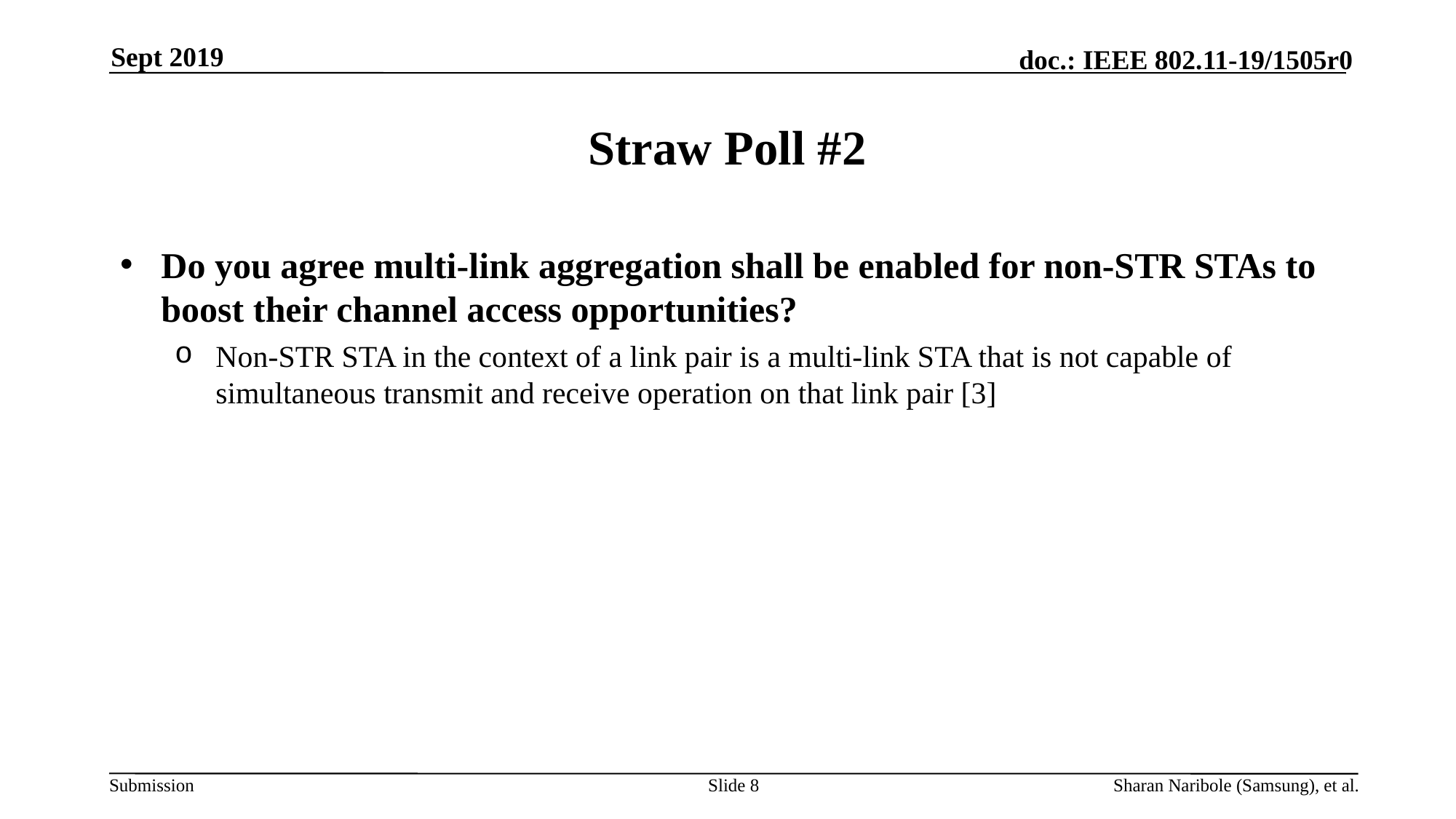

Sept 2019
# Straw Poll #2
Do you agree multi-link aggregation shall be enabled for non-STR STAs to boost their channel access opportunities?
Non-STR STA in the context of a link pair is a multi-link STA that is not capable of simultaneous transmit and receive operation on that link pair [3]
Slide 8
Sharan Naribole (Samsung), et al.